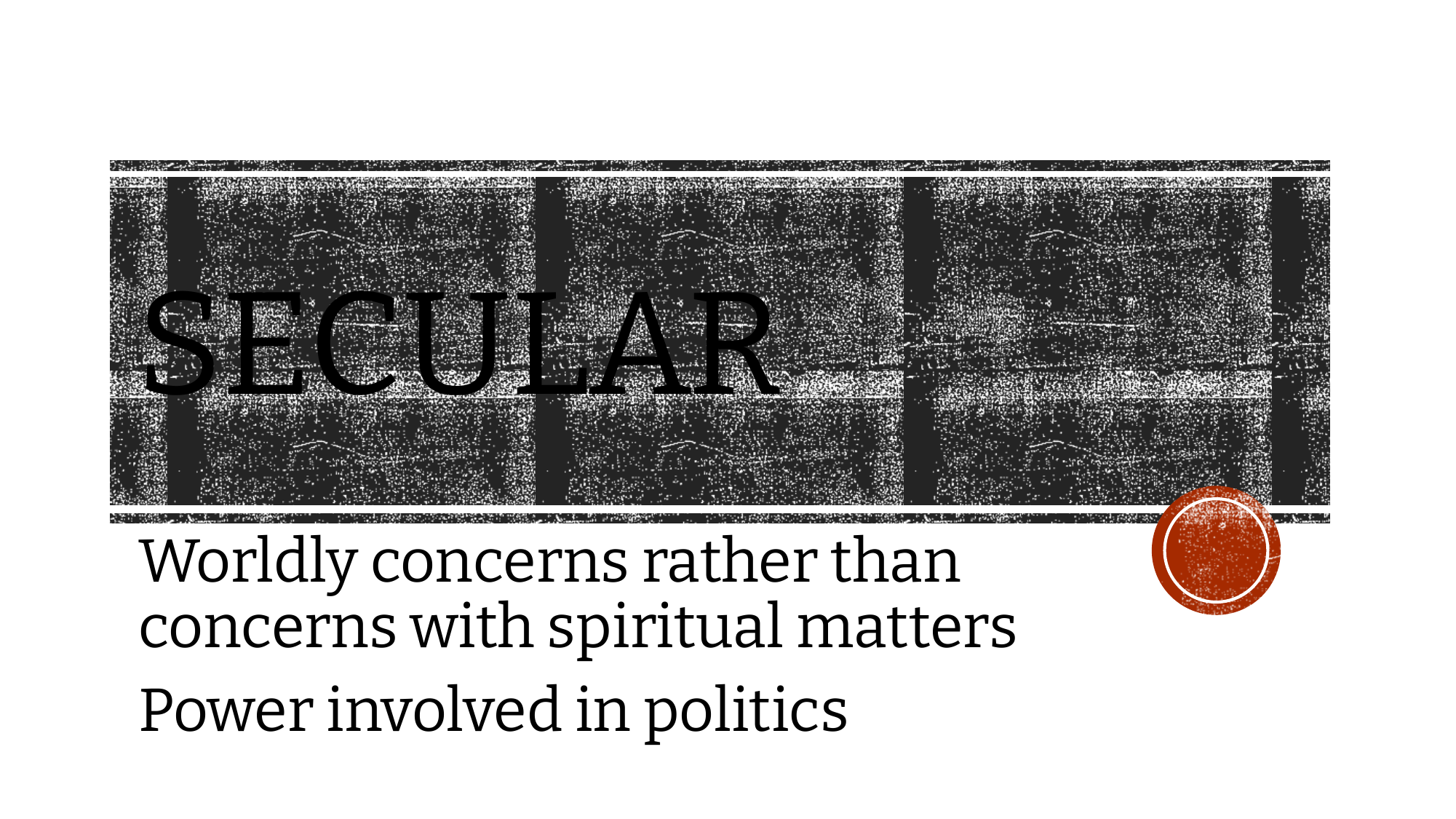

# Secular
Worldly concerns rather than concerns with spiritual matters
Power involved in politics